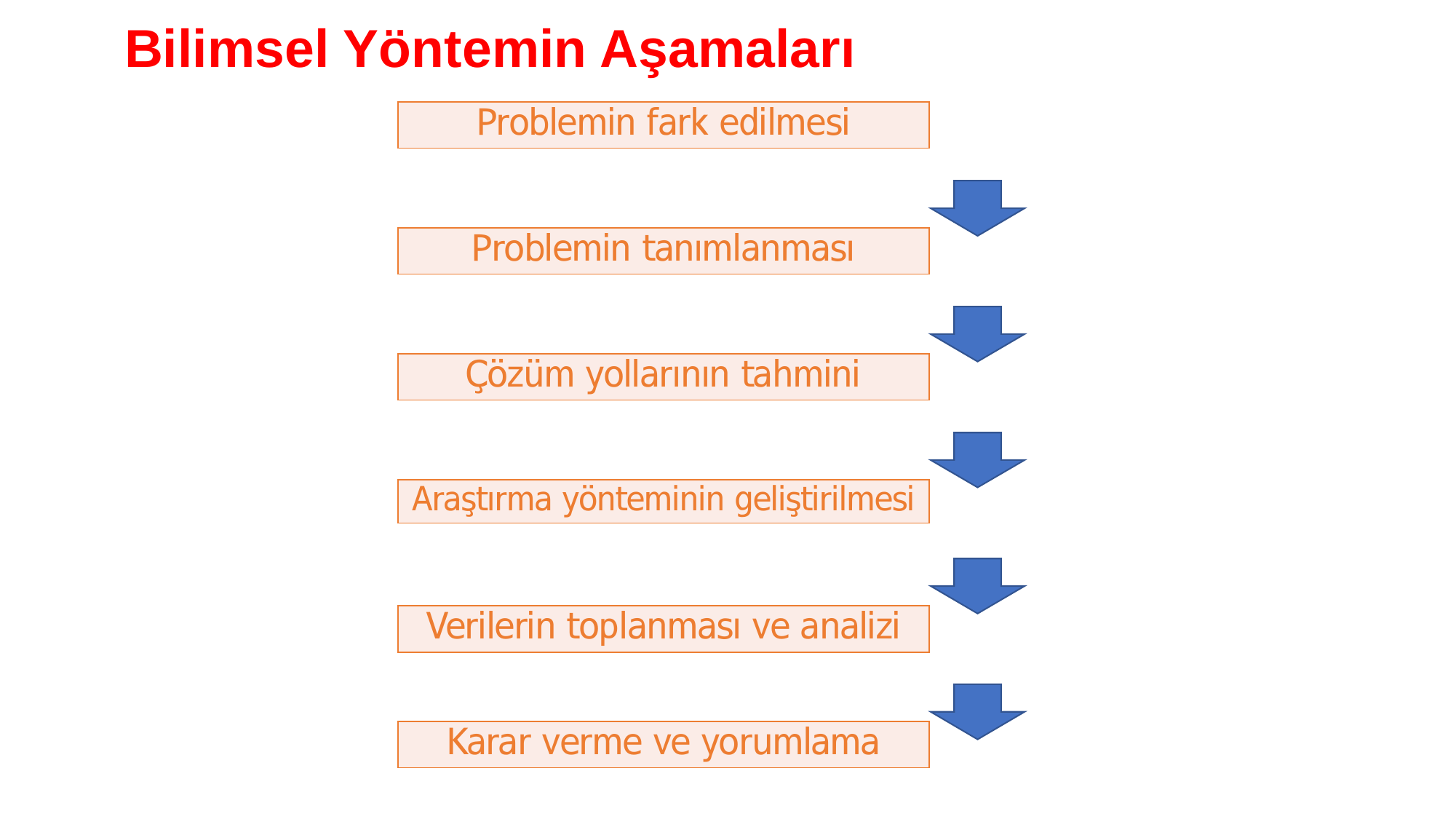

# Bilimsel Yöntemin Aşamaları
| Problemin fark edilmesi |
| --- |

| Problemin tanımlanması |
| --- |

| Çözüm yollarının tahmini |
| --- |

| Araştırma yönteminin geliştirilmesi |
| --- |

| Verilerin toplanması ve analizi |
| --- |

| Karar verme ve yorumlama |
| --- |